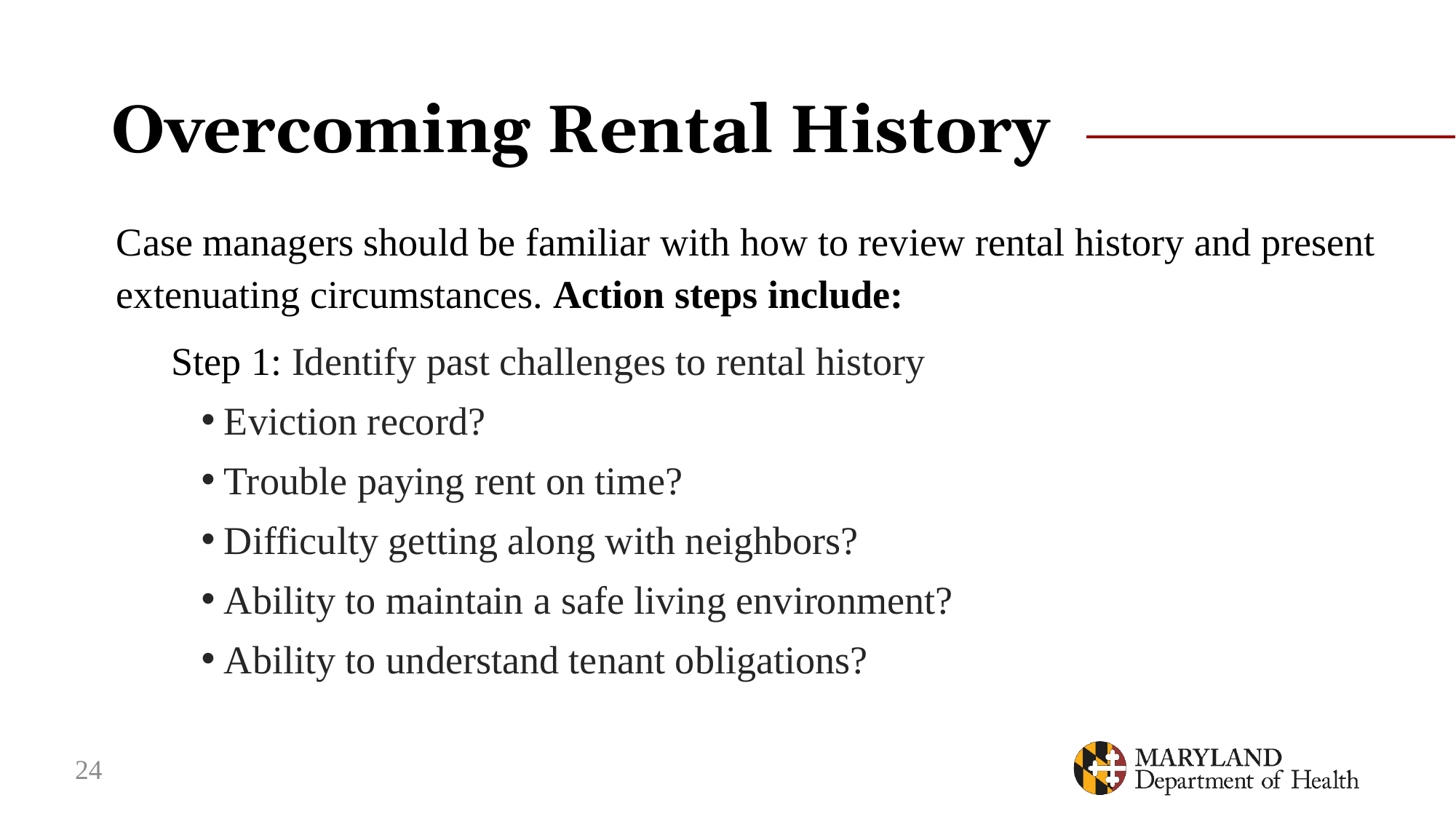

# Overcoming Rental History
Case managers should be familiar with how to review rental history and present extenuating circumstances. Action steps include:
Step 1: Identify past challenges to rental history
Eviction record?
Trouble paying rent on time?
Difficulty getting along with neighbors?
Ability to maintain a safe living environment?
Ability to understand tenant obligations?

24